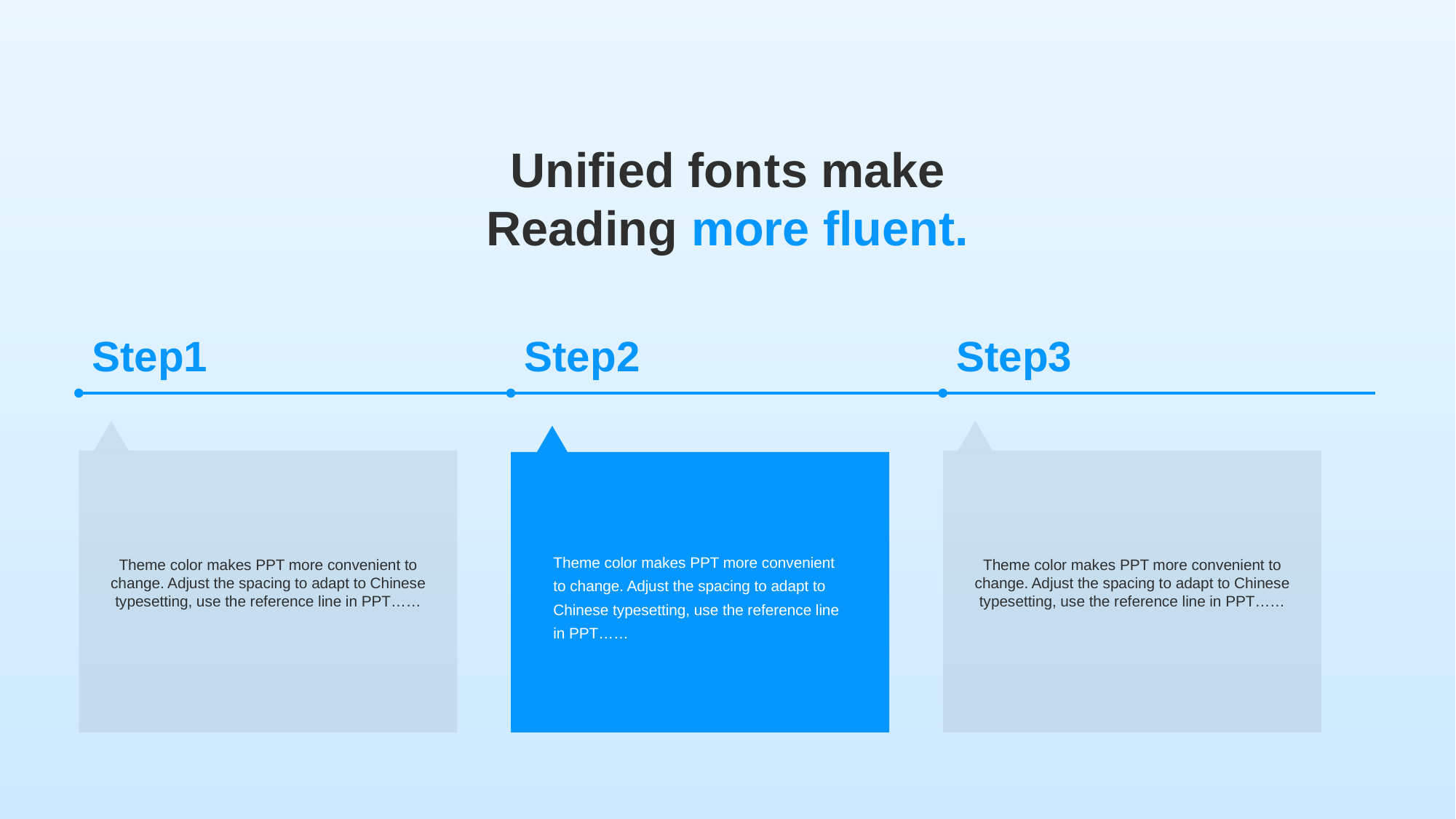

Unified fon ts make Reading more fluent.
Step1
Step2
Step3

Theme color makes PPT more convenient to change. Adjust the spacing to adapt to Chinese typesetting, use the reference line in PPT……

Theme color makes PPT more convenient to change. Adjust the spacing to adapt to Chinese typesetting, use the reference line in PPT……

Theme color makes PPT more convenient to change. Adjust the spacing to adapt to Chinese typesetting, use the reference line in PPT……